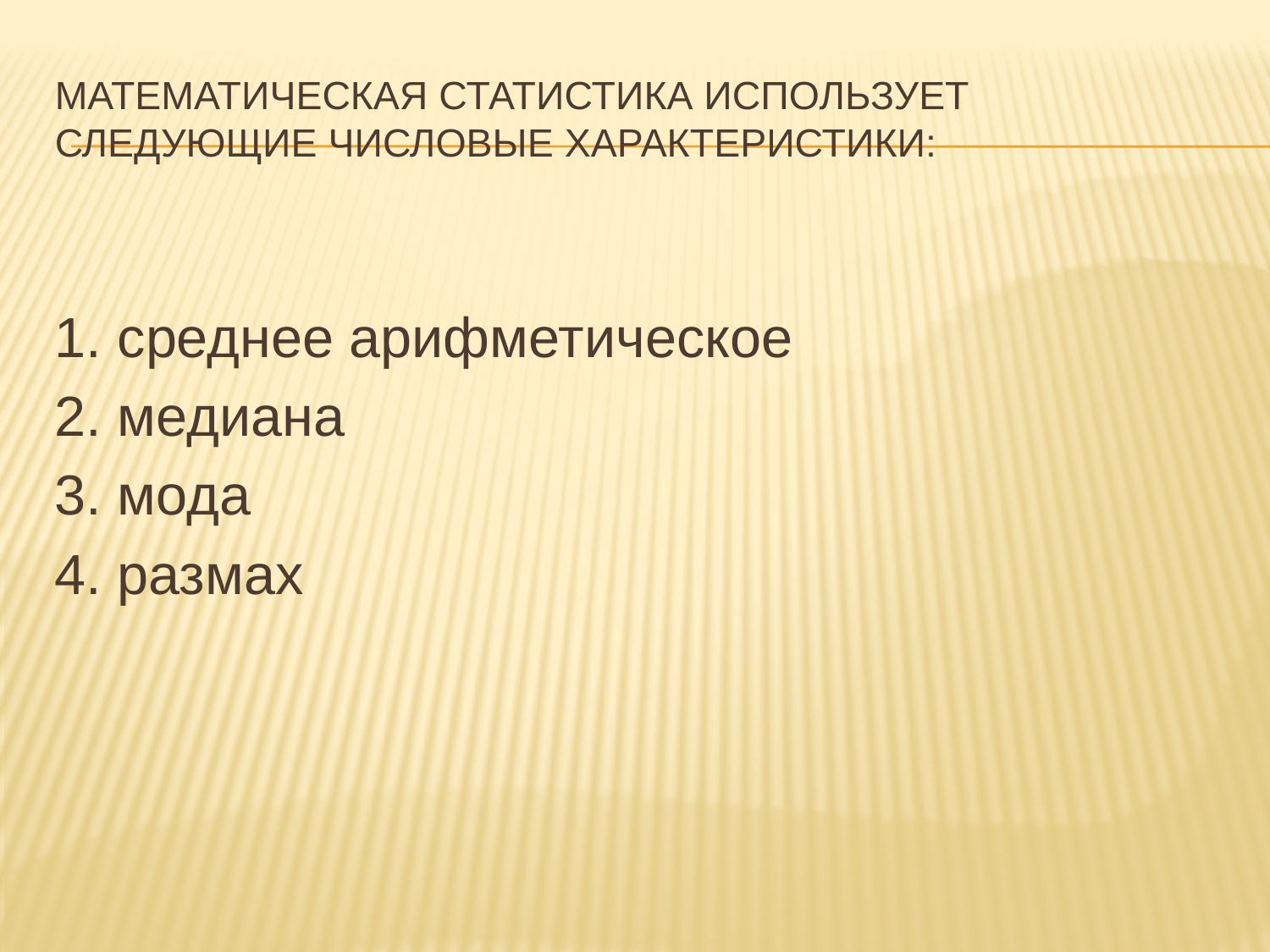

# Математическая статистика использует следующие числовые характеристики:

1. среднее арифметическое
2. медиана
3. мода
4. размах